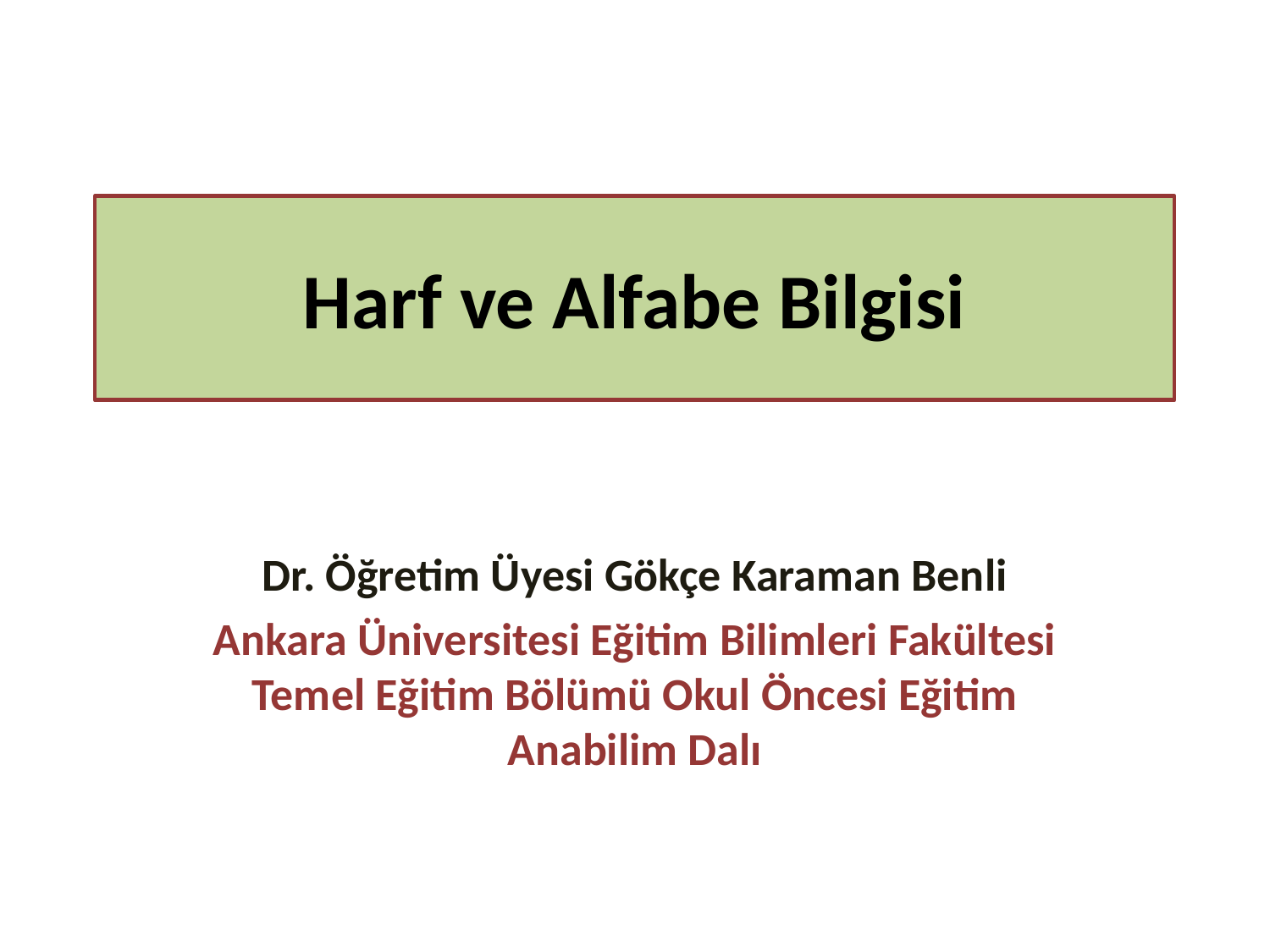

# Harf ve Alfabe Bilgisi
Dr. Öğretim Üyesi Gökçe Karaman Benli
Ankara Üniversitesi Eğitim Bilimleri Fakültesi Temel Eğitim Bölümü Okul Öncesi Eğitim Anabilim Dalı